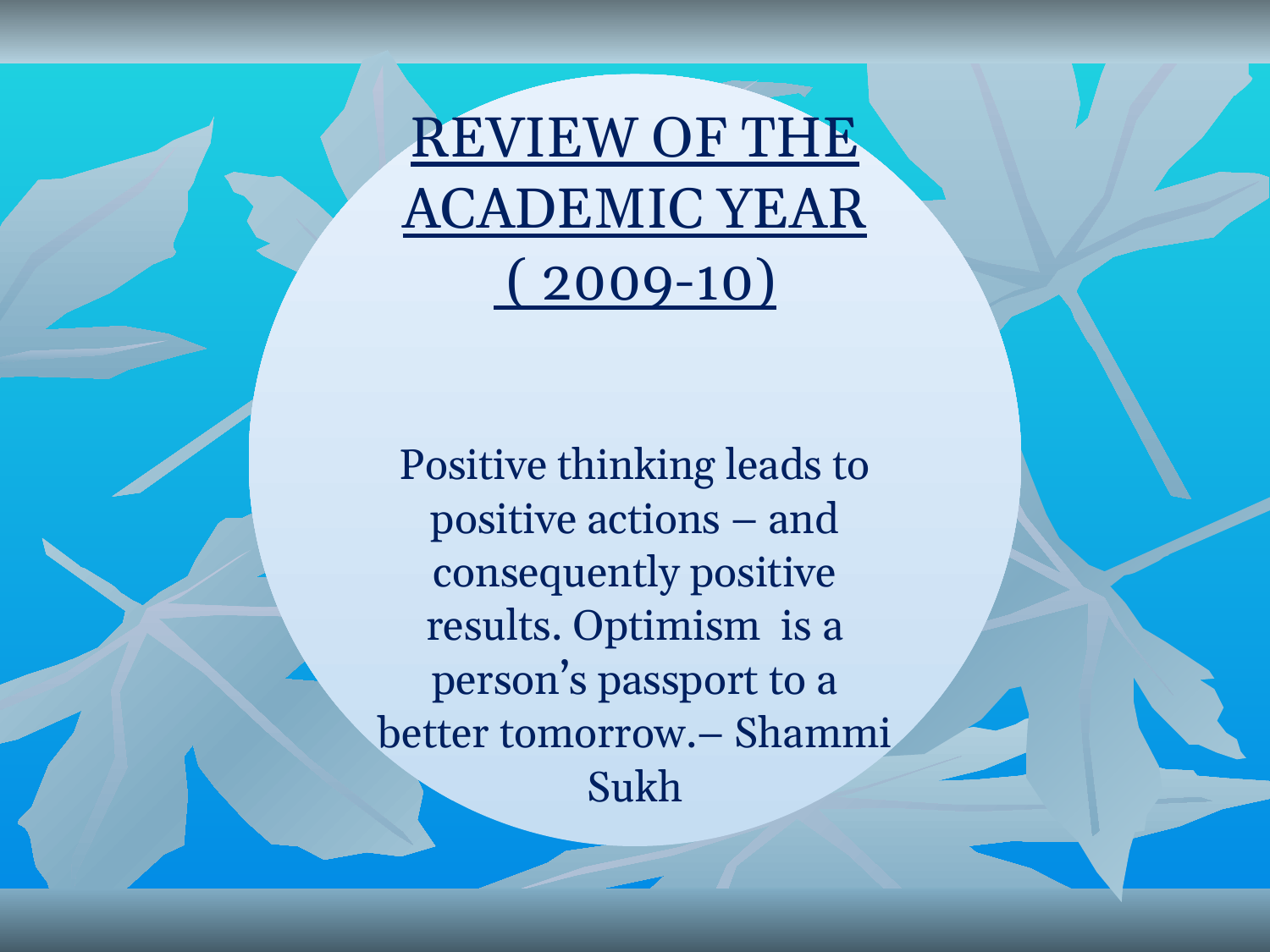

REVIEW OF THE ACADEMIC YEAR
 ( 2009-10)
Positive thinking leads to positive actions – and consequently positive results. Optimism  is a person’s passport to a better tomorrow.– Shammi Sukh